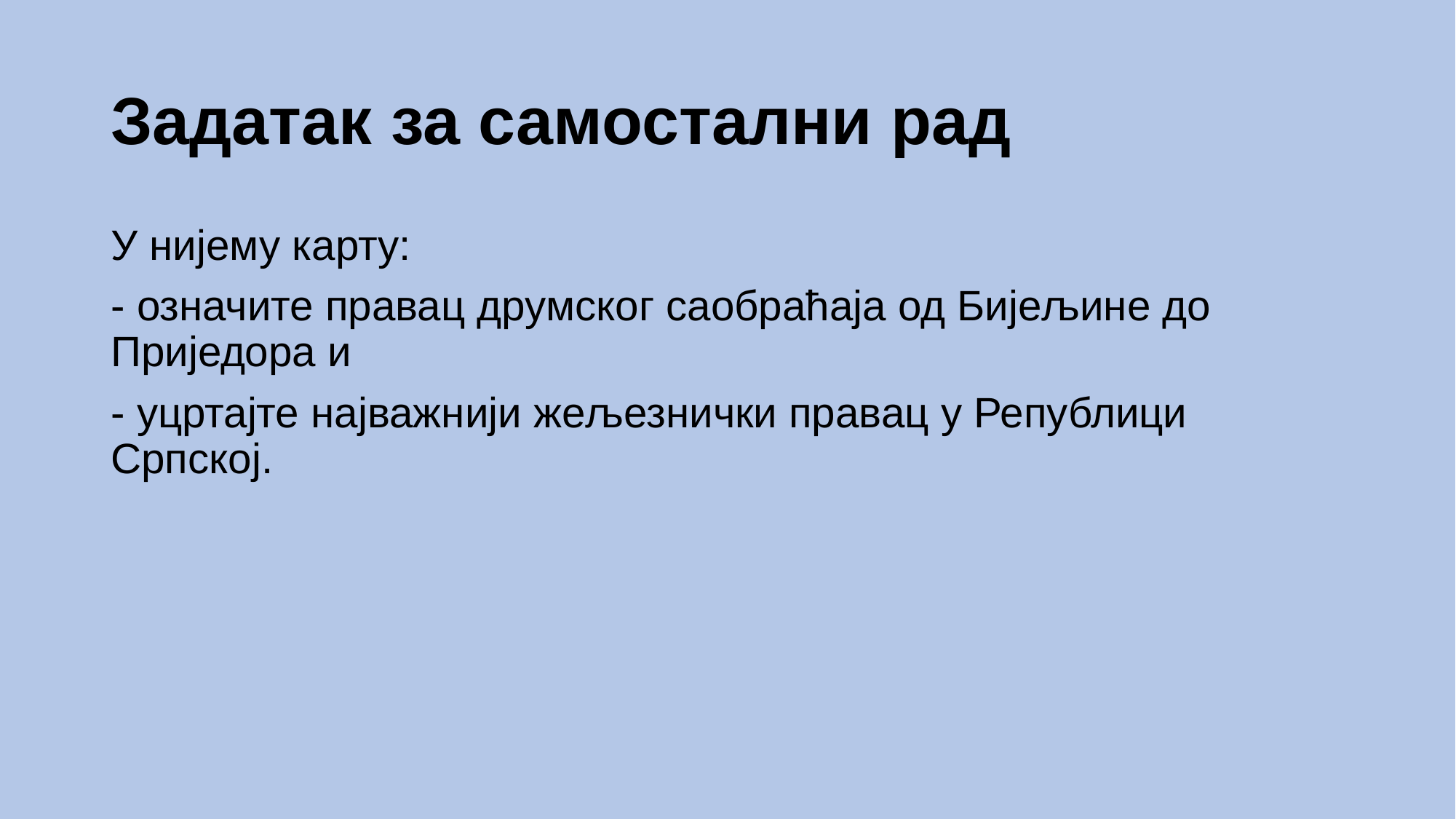

# Задатак за самостални рад
У нијему карту:
- означите правац друмског саобраћаја од Бијељине до Приједора и
- уцртајте најважнији жељезнички правац у Републици Српској.